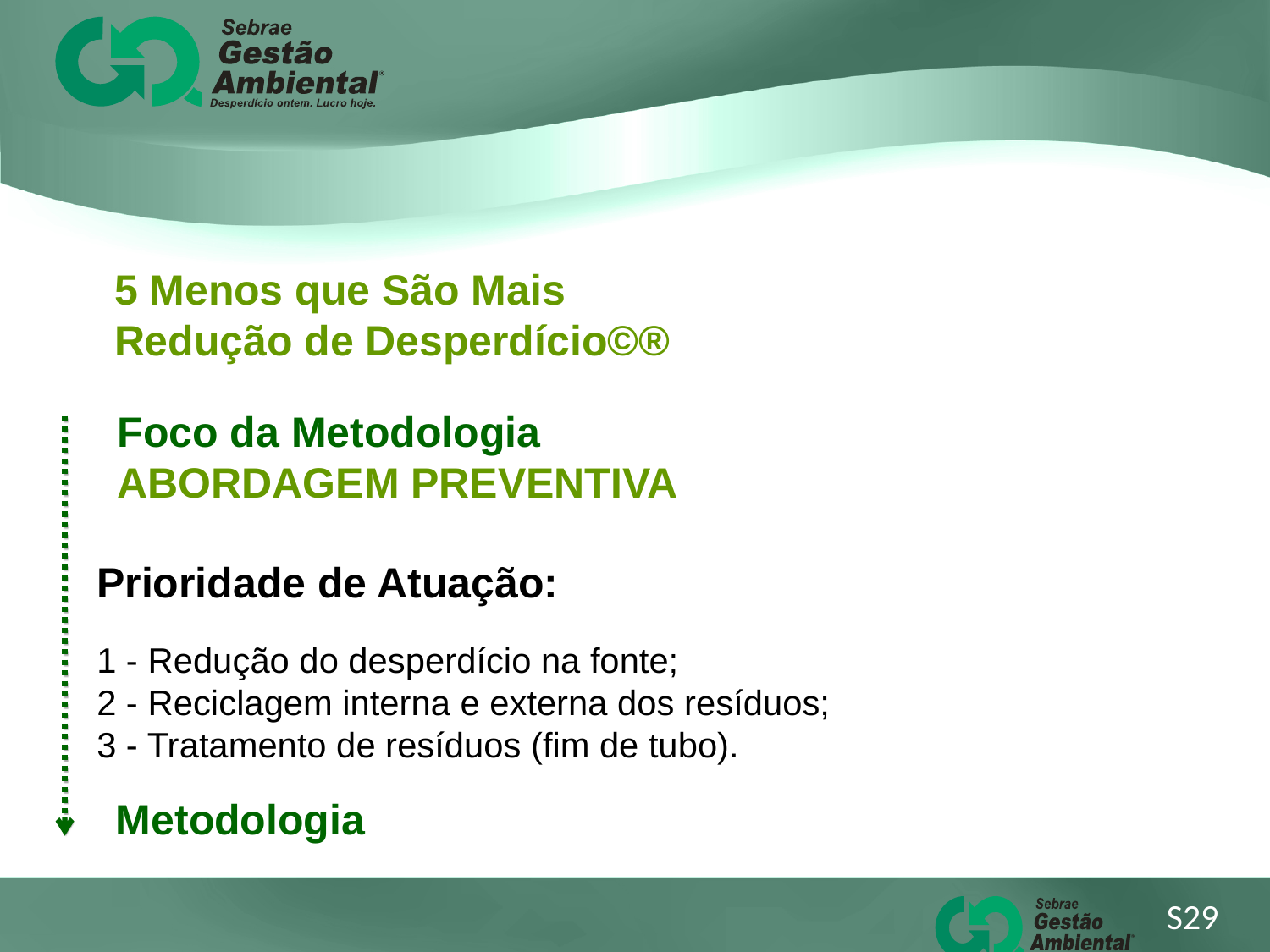

5 Menos que São Mais
Redução de Desperdício©®
Foco da Metodologia
ABORDAGEM PREVENTIVA
Prioridade de Atuação:

1 - Redução do desperdício na fonte;
2 - Reciclagem interna e externa dos resíduos;
3 - Tratamento de resíduos (fim de tubo).

Metodologia
S29